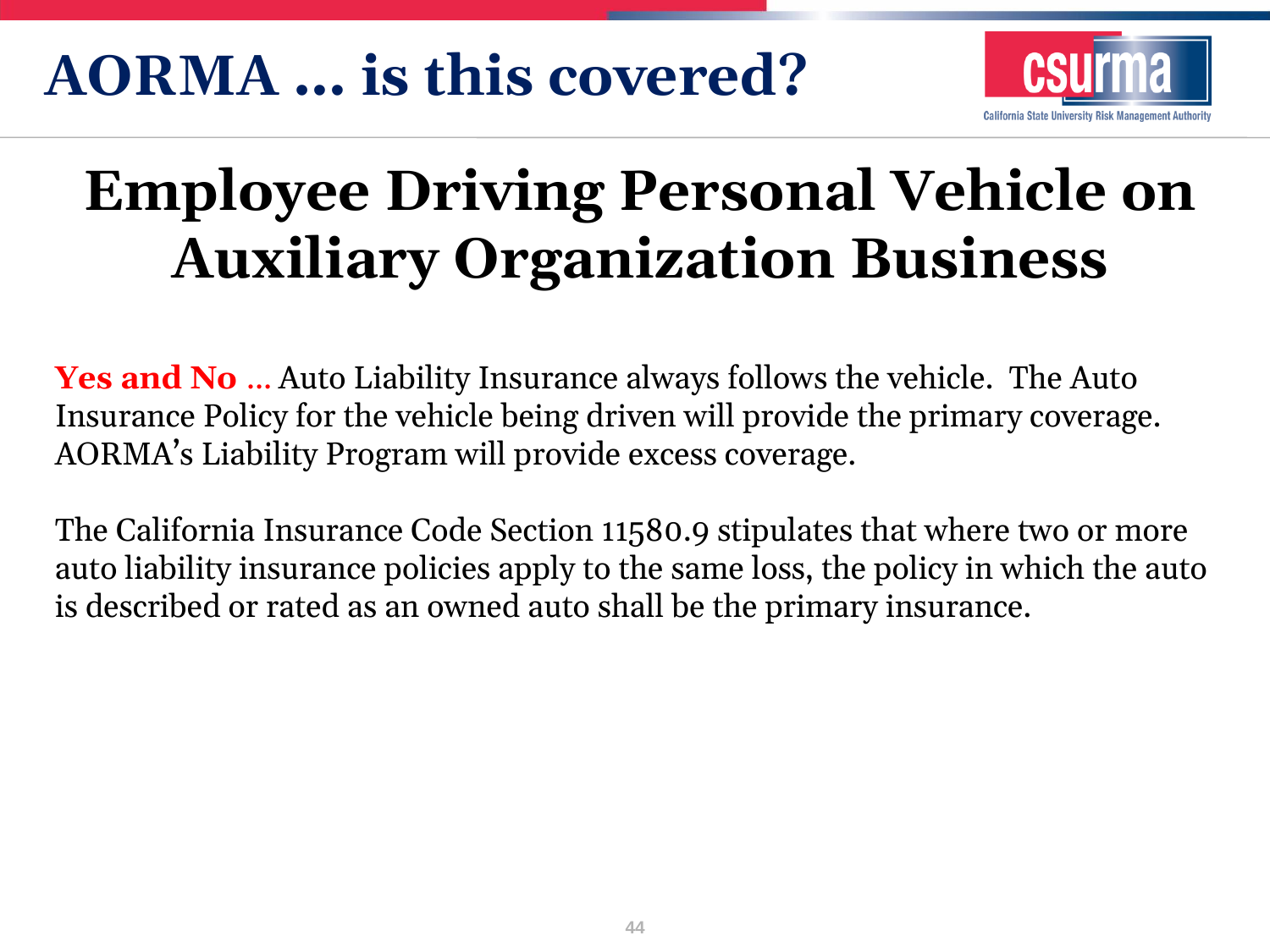

# AORMA … is this covered?
Employee Driving Personal Vehicle on Auxiliary Organization Business

Yes and No … Auto Liability Insurance always follows the vehicle.  The Auto Insurance Policy for the vehicle being driven will provide the primary coverage.  AORMA’s Liability Program will provide excess coverage.

The California Insurance Code Section 11580.9 stipulates that where two or more auto liability insurance policies apply to the same loss, the policy in which the auto is described or rated as an owned auto shall be the primary insurance.

44